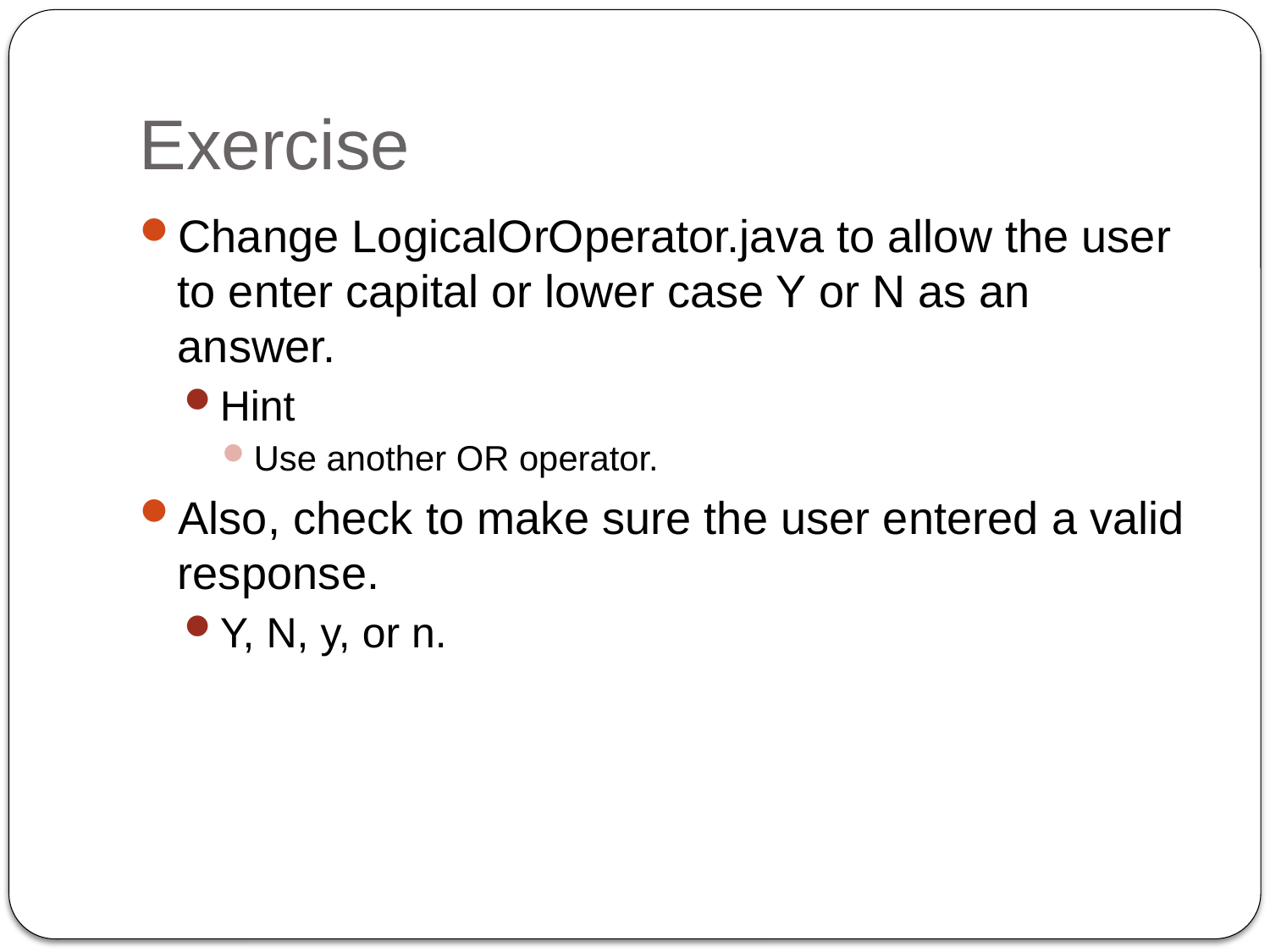

# Exercise
Change LogicalOrOperator.java to allow the user to enter capital or lower case Y or N as an answer.
Hint
Use another OR operator.
Also, check to make sure the user entered a valid response.
Y, N, y, or n.